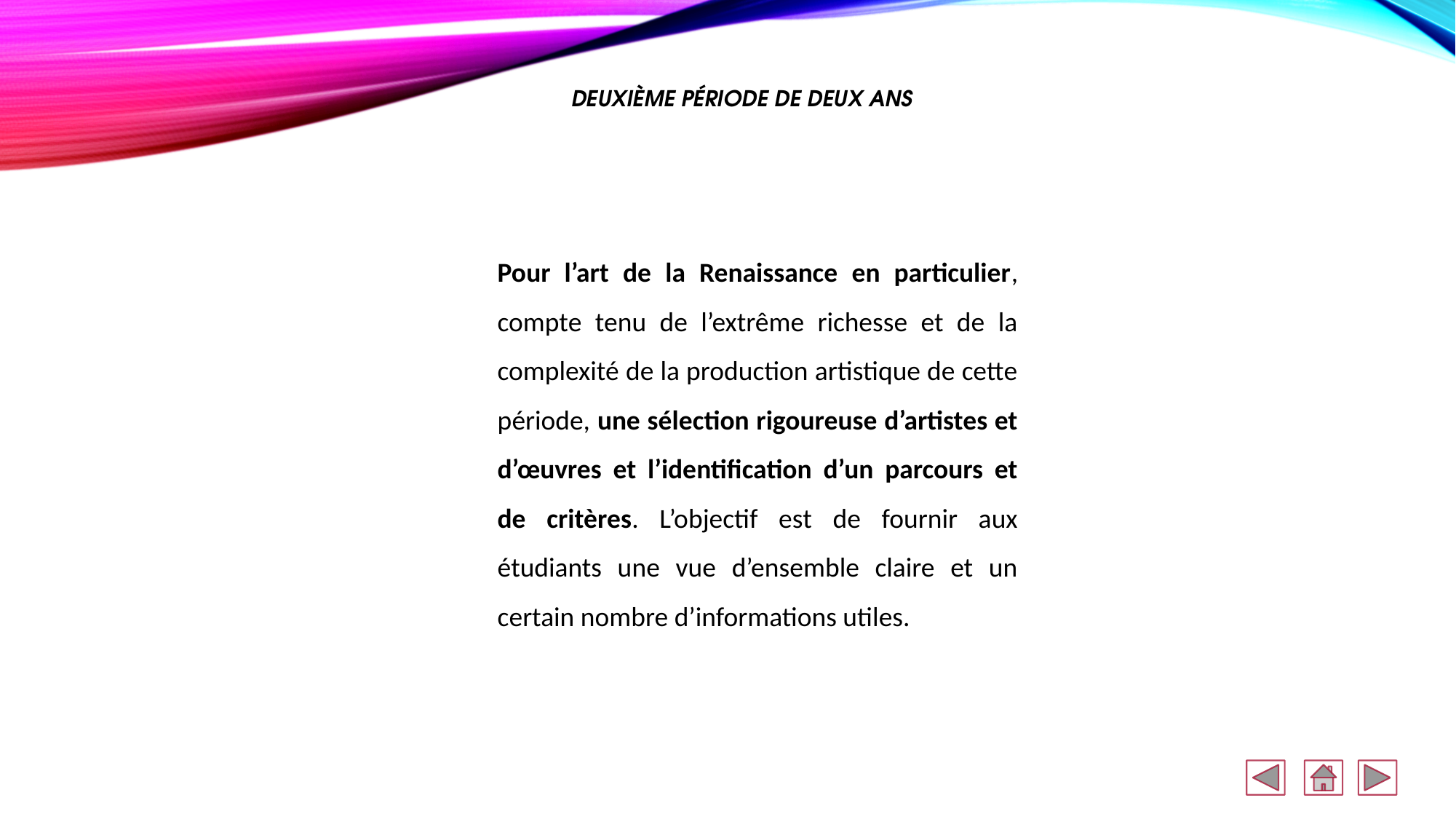

DEUXIÈME PÉRIODE DE DEUX ANS
Pour l’art de la Renaissance en particulier, compte tenu de l’extrême richesse et de la complexité de la production artistique de cette période, une sélection rigoureuse d’artistes et d’œuvres et l’identification d’un parcours et de critères. L’objectif est de fournir aux étudiants une vue d’ensemble claire et un certain nombre d’informations utiles.